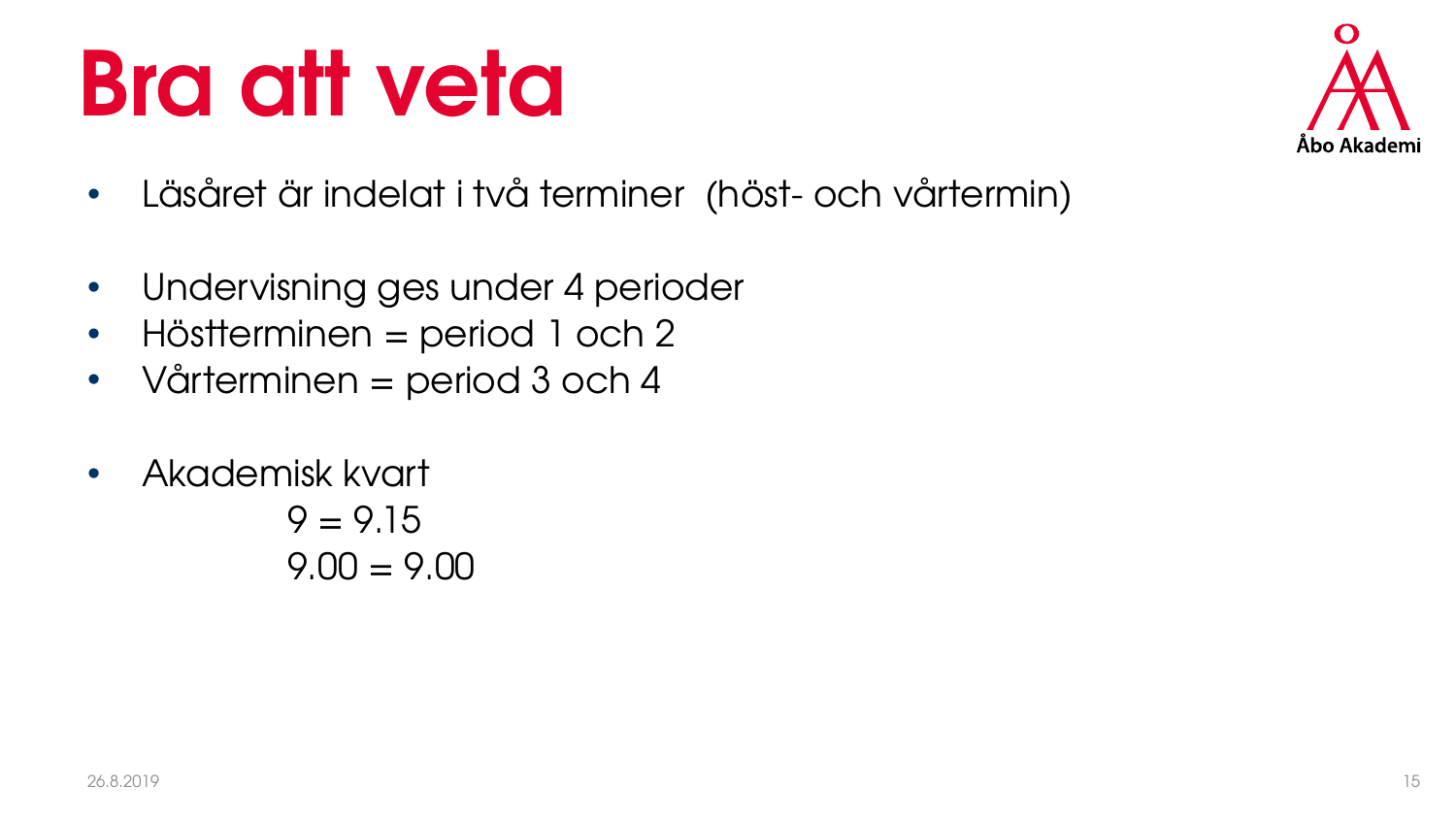

# Bra att veta
Läsåret är indelat i två terminer  (höst- och vårtermin)

Undervisning ges under 4 perioder
Höstterminen = period 1 och 2
Vårterminen = period 3 och 4

Akademisk kvart
		9 = 9.15
		9.00 = 9.00

26.8.2019
15